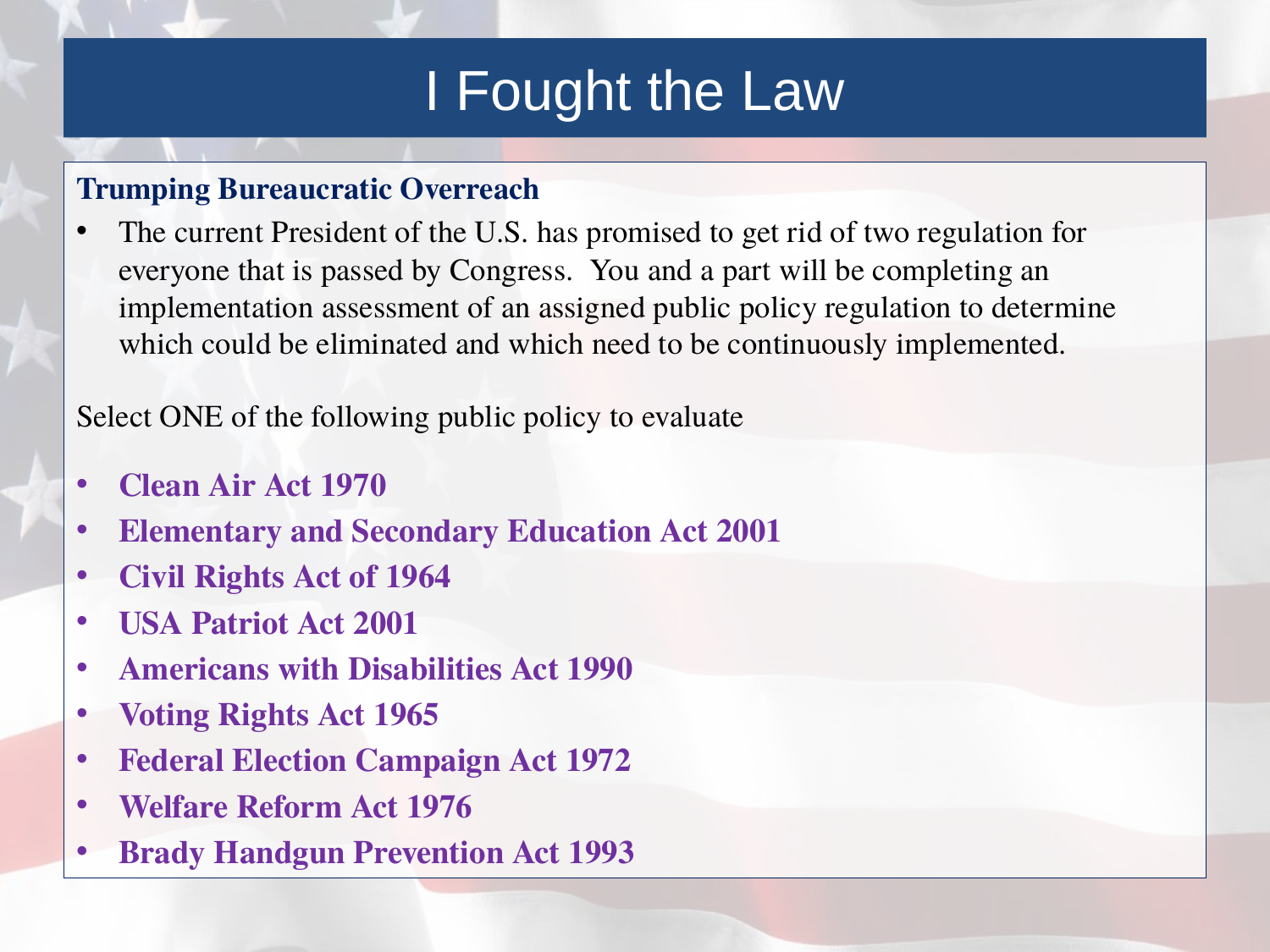

# I Fought the Law
Trumping Bureaucratic Overreach
The current President of the U.S. has promised to get rid of two regulation for everyone that is passed by Congress.  You and a part will be completing an implementation assessment of an assigned public policy regulation to determine which could be eliminated and which need to be continuously implemented.

Select ONE of the following public policy to evaluate

Clean Air Act 1970
Elementary and Secondary Education Act 2001
Civil Rights Act of 1964
USA Patriot Act 2001
Americans with Disabilities Act 1990
Voting Rights Act 1965
Federal Election Campaign Act 1972
Welfare Reform Act 1976
Brady Handgun Prevention Act 1993